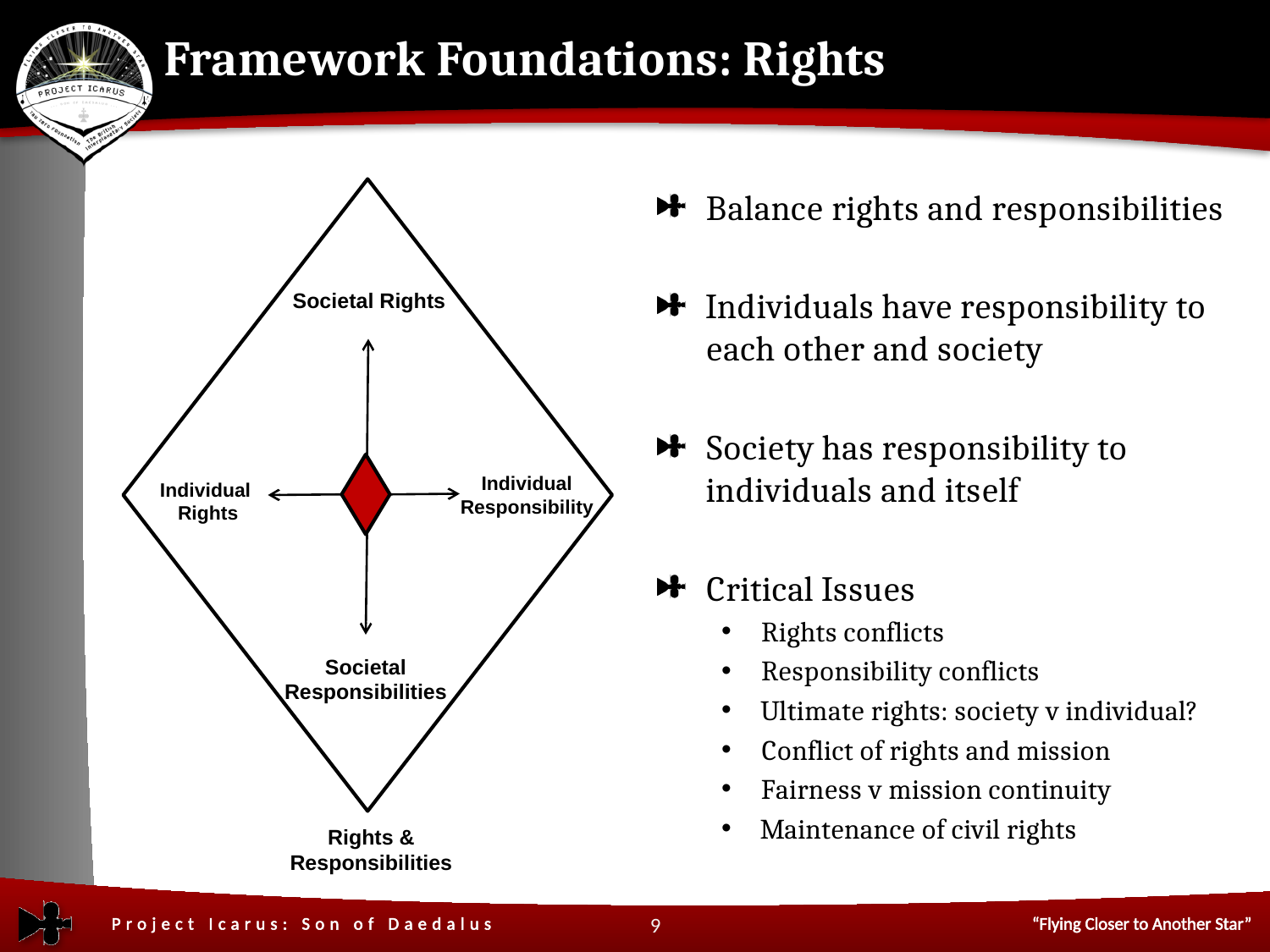

# Framework Foundations: Rights

Balance rights and responsibilities

Individuals have responsibility to each other and society

Society has responsibility to individuals and itself

Critical Issues
Rights conflicts
Responsibility conflicts
Ultimate rights: society v individual?
Conflict of rights and mission
Fairness v mission continuity
Maintenance of civil rights

Societal Rights
Individual Responsibility
Individual
Rights
Societal Responsibilities
Rights & Responsibilities
9